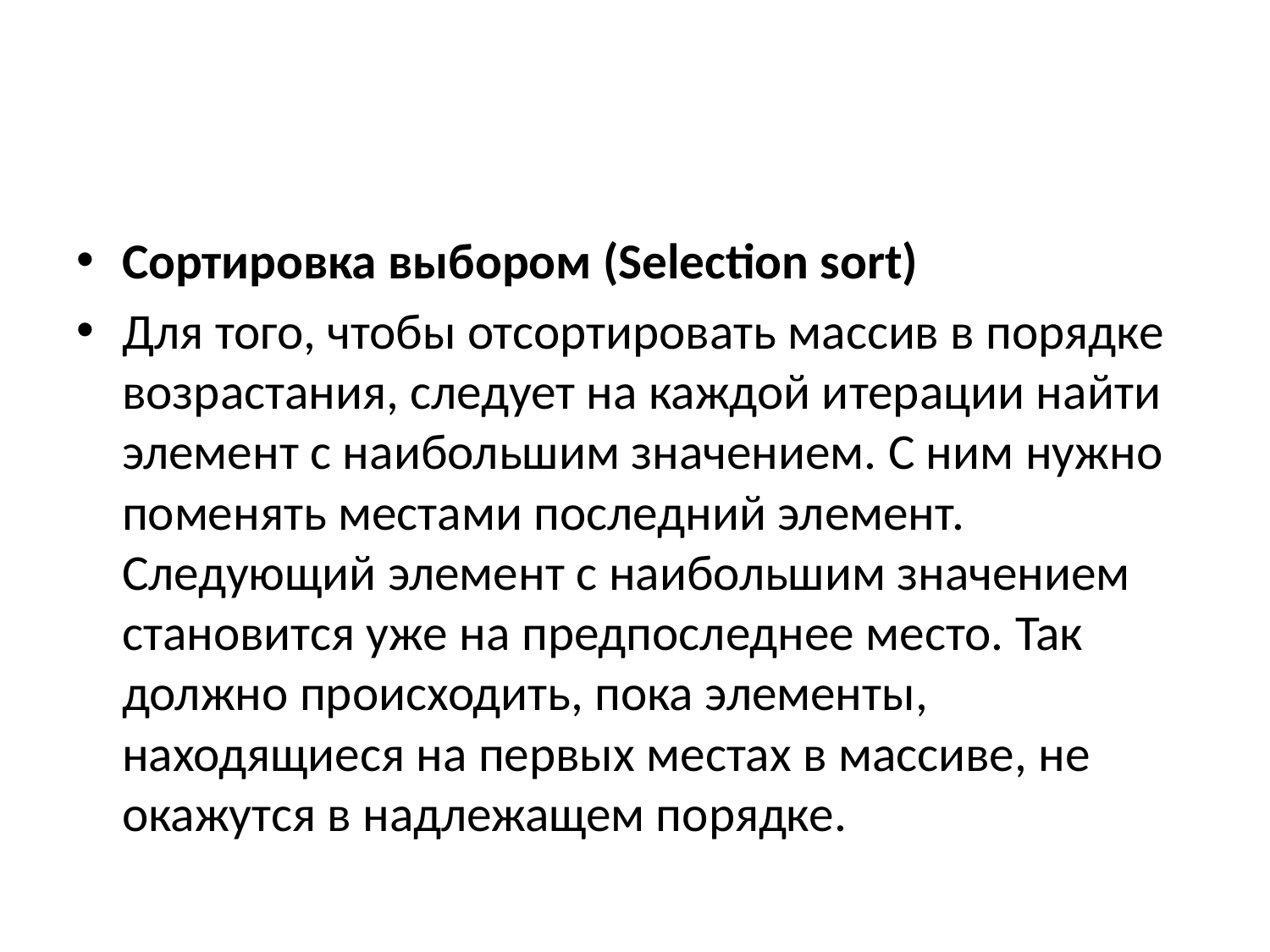

#
Сортировка выбором (Selection sort)
Для того, чтобы отсортировать массив в порядке возрастания, следует на каждой итерации найти элемент с наибольшим значением. С ним нужно поменять местами последний элемент. Следующий элемент с наибольшим значением становится уже на предпоследнее место. Так должно происходить, пока элементы, находящиеся на первых местах в массивe, не окажутся в надлежащем порядке.